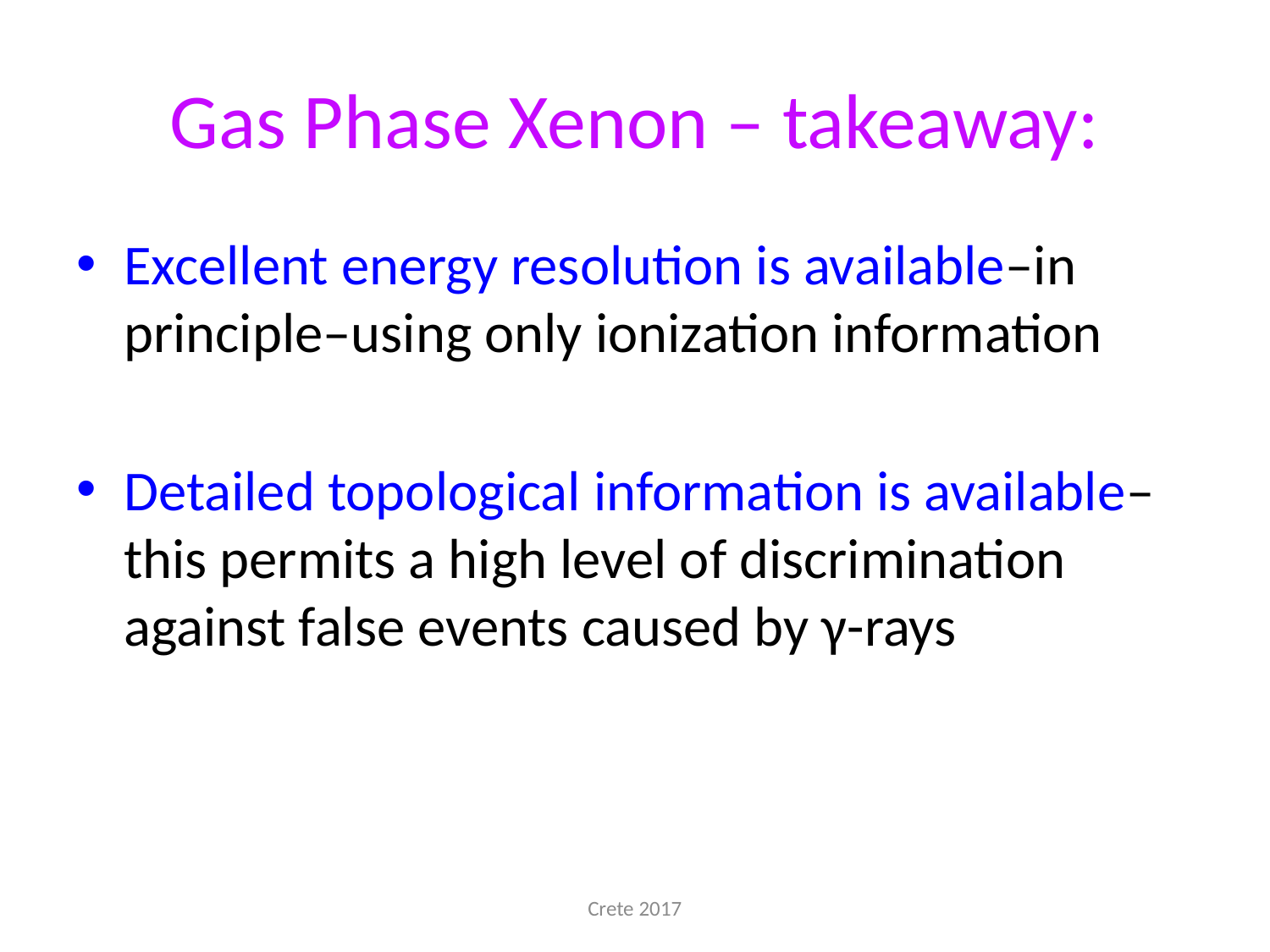

# Gas Phase Xenon – takeaway:
Excellent energy resolution is available–in principle–using only ionization information

Detailed topological information is available–this permits a high level of discrimination against false events caused by γ-rays
Crete 2017